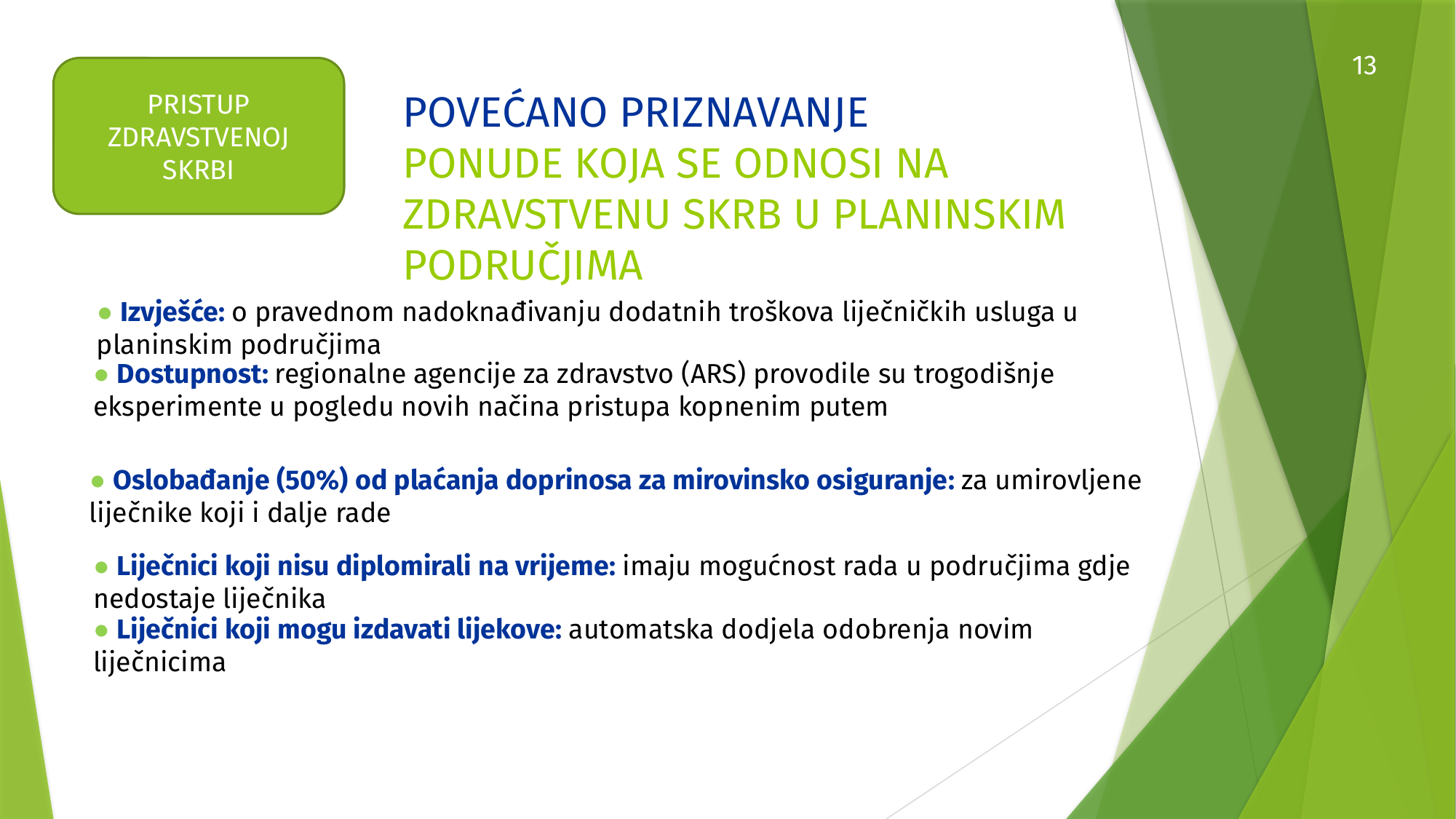

13
PRISTUP ZDRAVSTVENOJ SKRBI
POVEĆANO PRIZNAVANJE
PONUDE KOJA SE ODNOSI NA ZDRAVSTVENU SKRB U PLANINSKIM PODRUČJIMA
● Izvješće: o pravednom nadoknađivanju dodatnih troškova liječničkih usluga u planinskim područjima
● Dostupnost: regionalne agencije za zdravstvo (ARS) provodile su trogodišnje eksperimente u pogledu novih načina pristupa kopnenim putem
● Oslobađanje (50%) od plaćanja doprinosa za mirovinsko osiguranje: za umirovljene liječnike koji i dalje rade
● Liječnici koji nisu diplomirali na vrijeme: imaju mogućnost rada u područjima gdje nedostaje liječnika
● Liječnici koji mogu izdavati lijekove: automatska dodjela odobrenja novim liječnicima